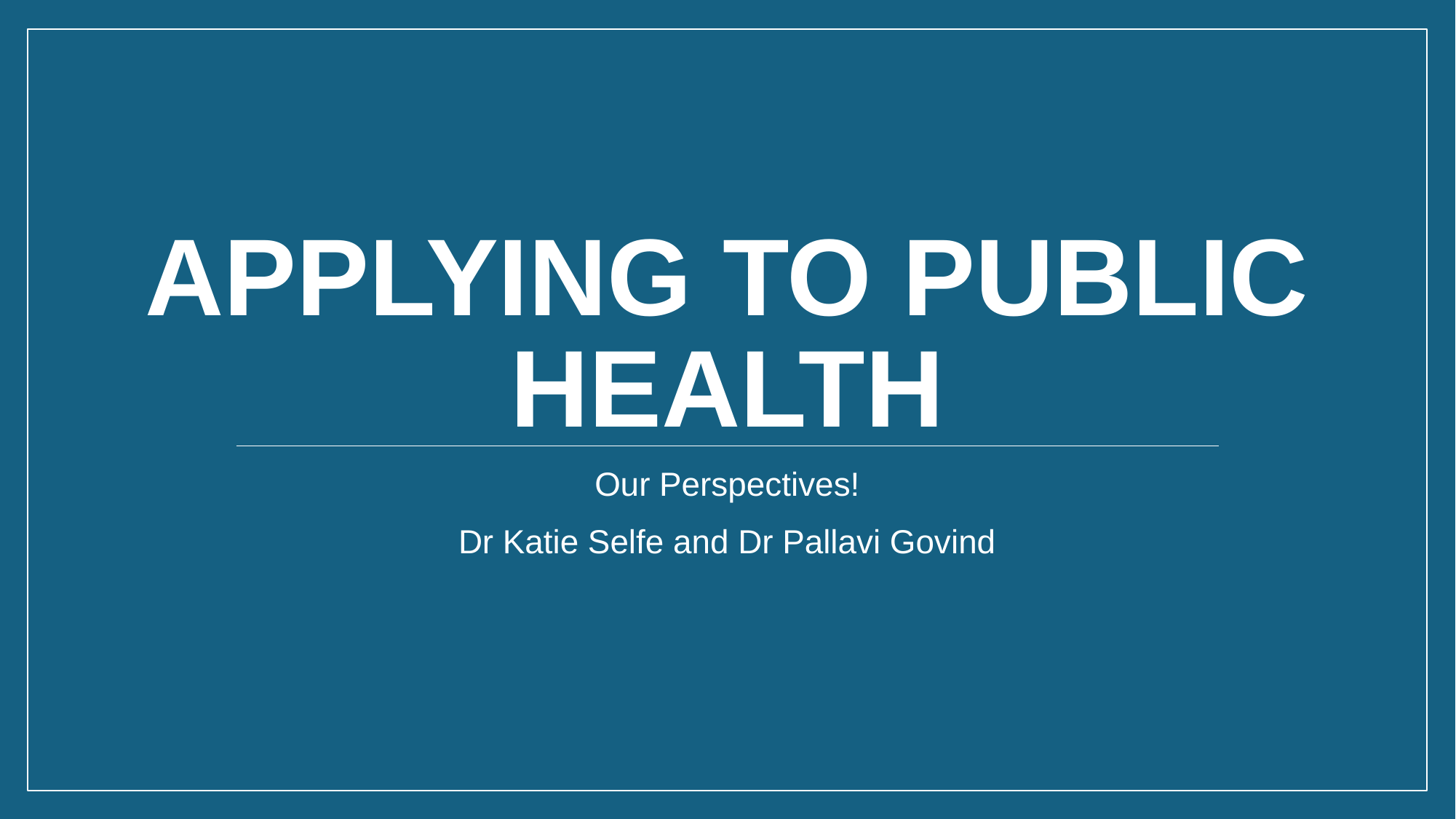

# APPLYING TO PUBLIC HEALTH
Our Perspectives!
Dr Katie Selfe and Dr Pallavi Govind